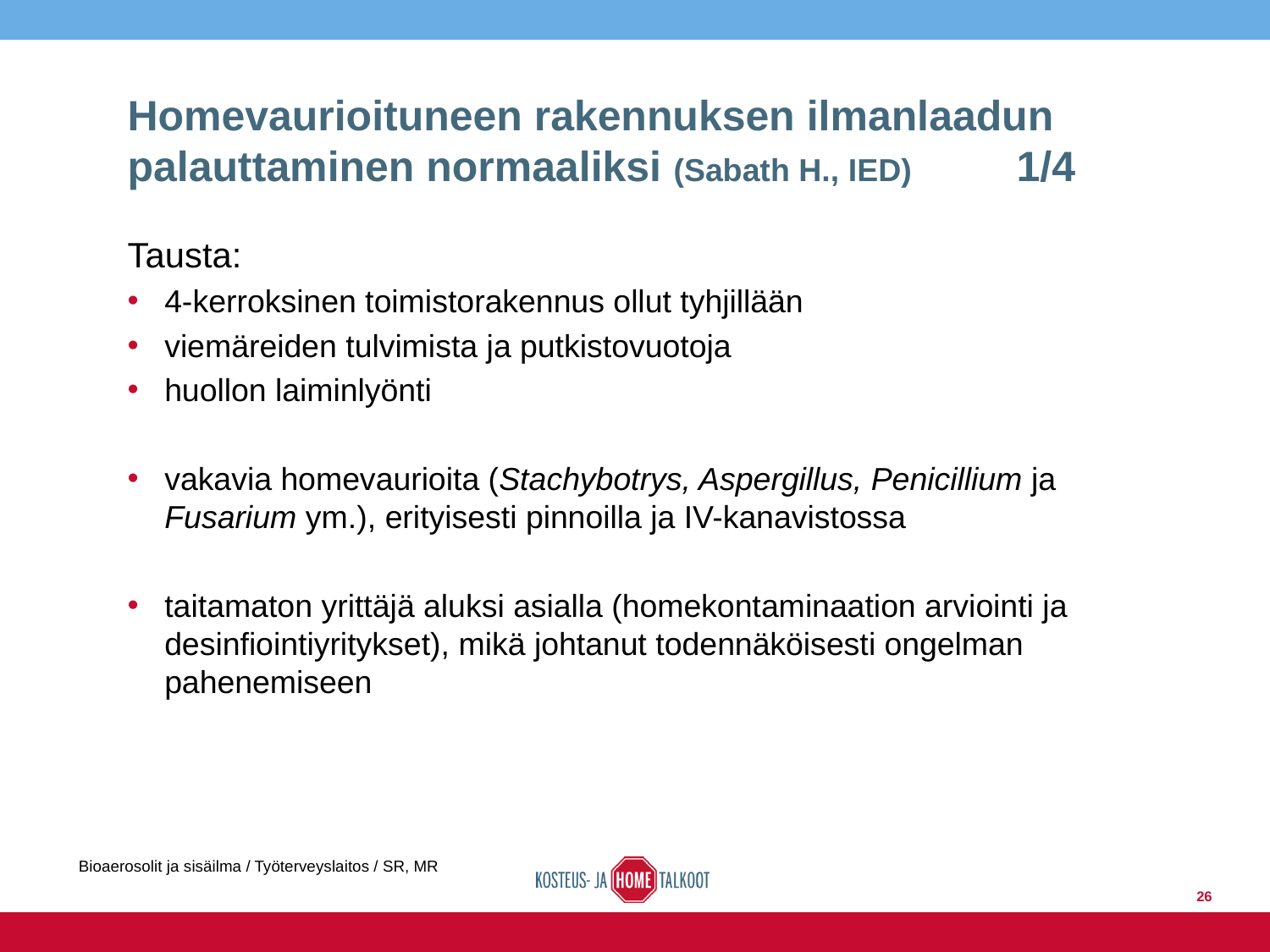

# Homevaurioituneen rakennuksen ilmanlaadun palauttaminen normaaliksi (Sabath H., IED) 	1/4
Tausta:
4-kerroksinen toimistorakennus ollut tyhjillään
viemäreiden tulvimista ja putkistovuotoja
huollon laiminlyönti

vakavia homevaurioita (Stachybotrys, Aspergillus, Penicillium ja  Fusarium ym.), erityisesti pinnoilla ja IV-kanavistossa

taitamaton yrittäjä aluksi asialla (homekontaminaation arviointi ja desinfiointiyritykset), mikä johtanut todennäköisesti ongelman pahenemiseen
Bioaerosolit ja sisäilma / Työterveyslaitos / SR, MR
26